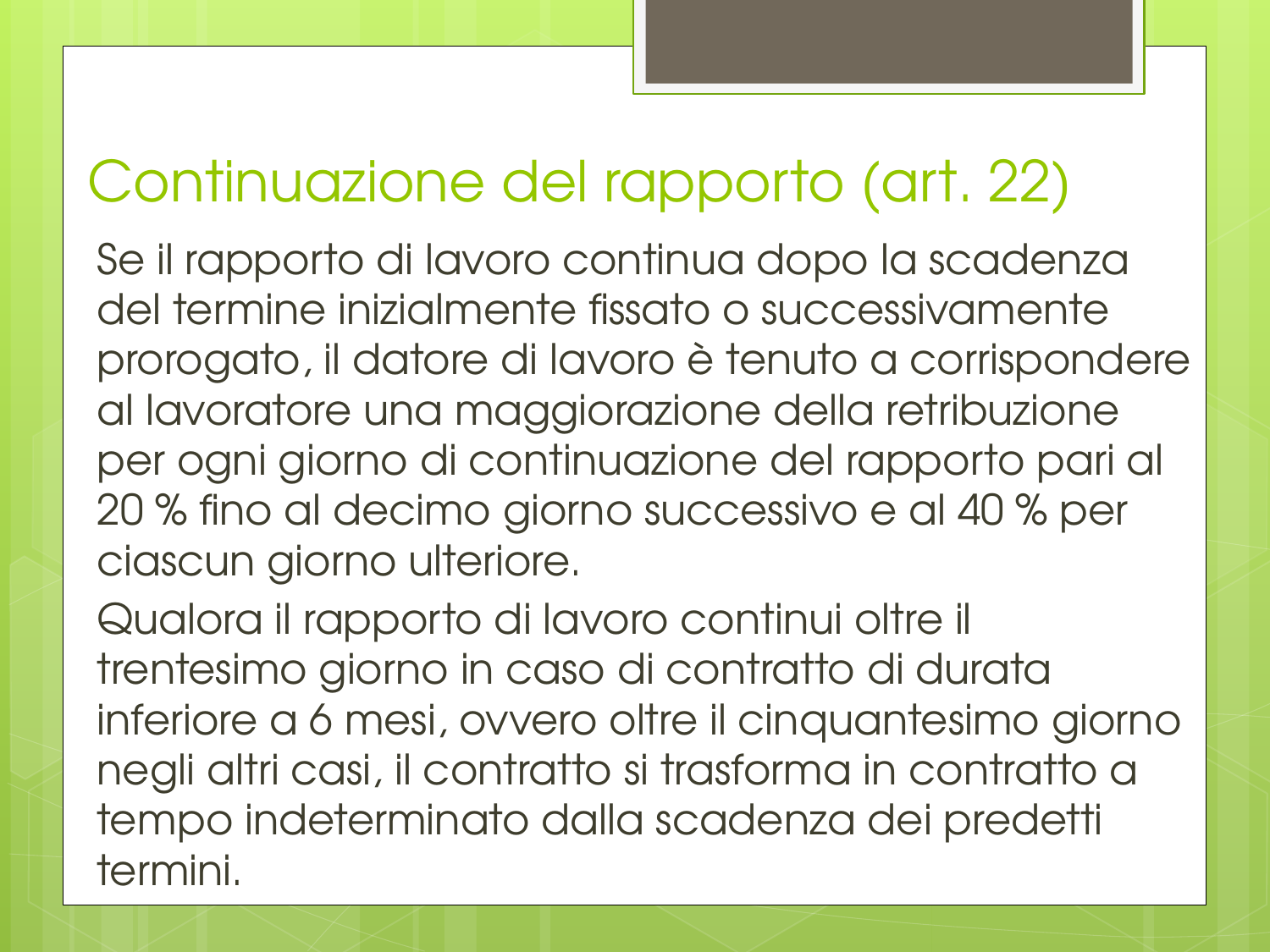

# Continuazione del rapporto (art. 22)
Se il rapporto di lavoro continua dopo la scadenza del termine inizialmente fissato o successivamente prorogato, il datore di lavoro è tenuto a corrispondere al lavoratore una maggiorazione della retribuzione per ogni giorno di continuazione del rapporto pari al 20 % fino al decimo giorno successivo e al 40 % per ciascun giorno ulteriore.
Qualora il rapporto di lavoro continui oltre il trentesimo giorno in caso di contratto di durata inferiore a 6 mesi, ovvero oltre il cinquantesimo giorno negli altri casi, il contratto si trasforma in contratto a tempo indeterminato dalla scadenza dei predetti termini.